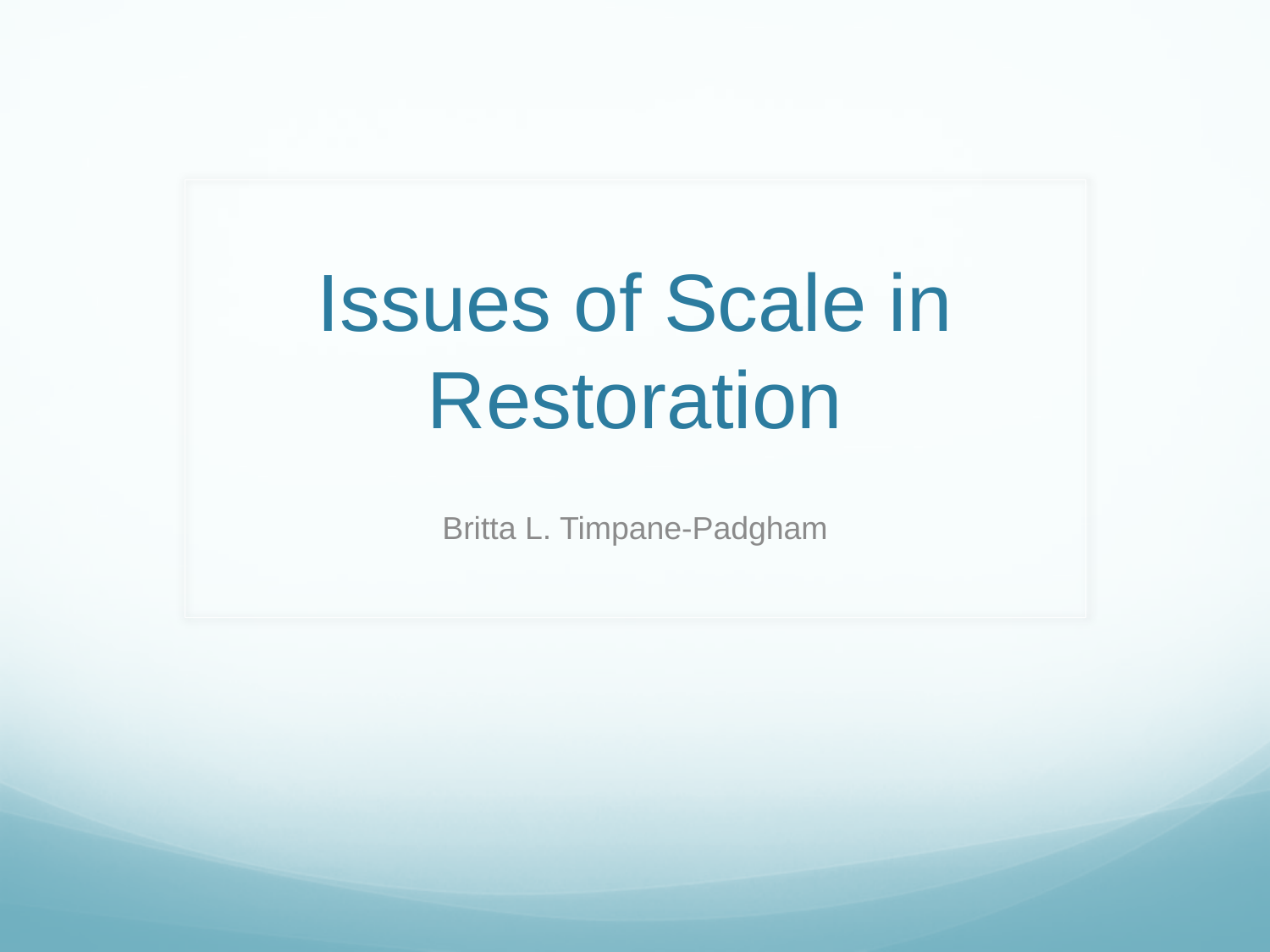

# Issues of Scale in Restoration

Britta L. Timpane-Padgham